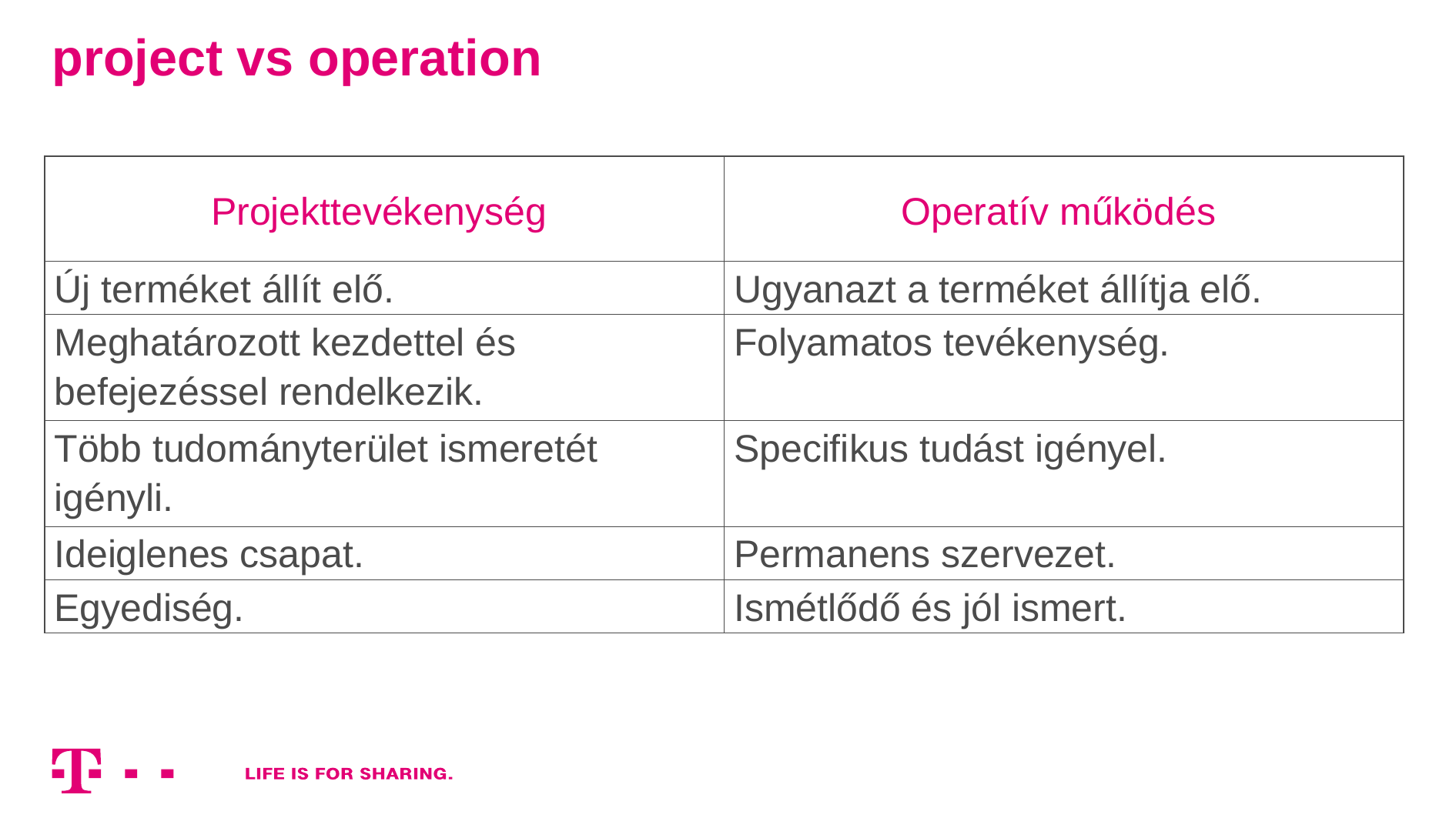

# project vs operation
| Projekttevékenység | Operatív működés |
| --- | --- |
| Új terméket állít elő. | Ugyanazt a terméket állítja elő. |
| Meghatározott kezdettel és befejezéssel rendelkezik. | Folyamatos tevékenység. |
| Több tudományterület ismeretét igényli. | Specifikus tudást igényel. |
| Ideiglenes csapat. | Permanens szervezet. |
| Egyediség. | Ismétlődő és jól ismert. |